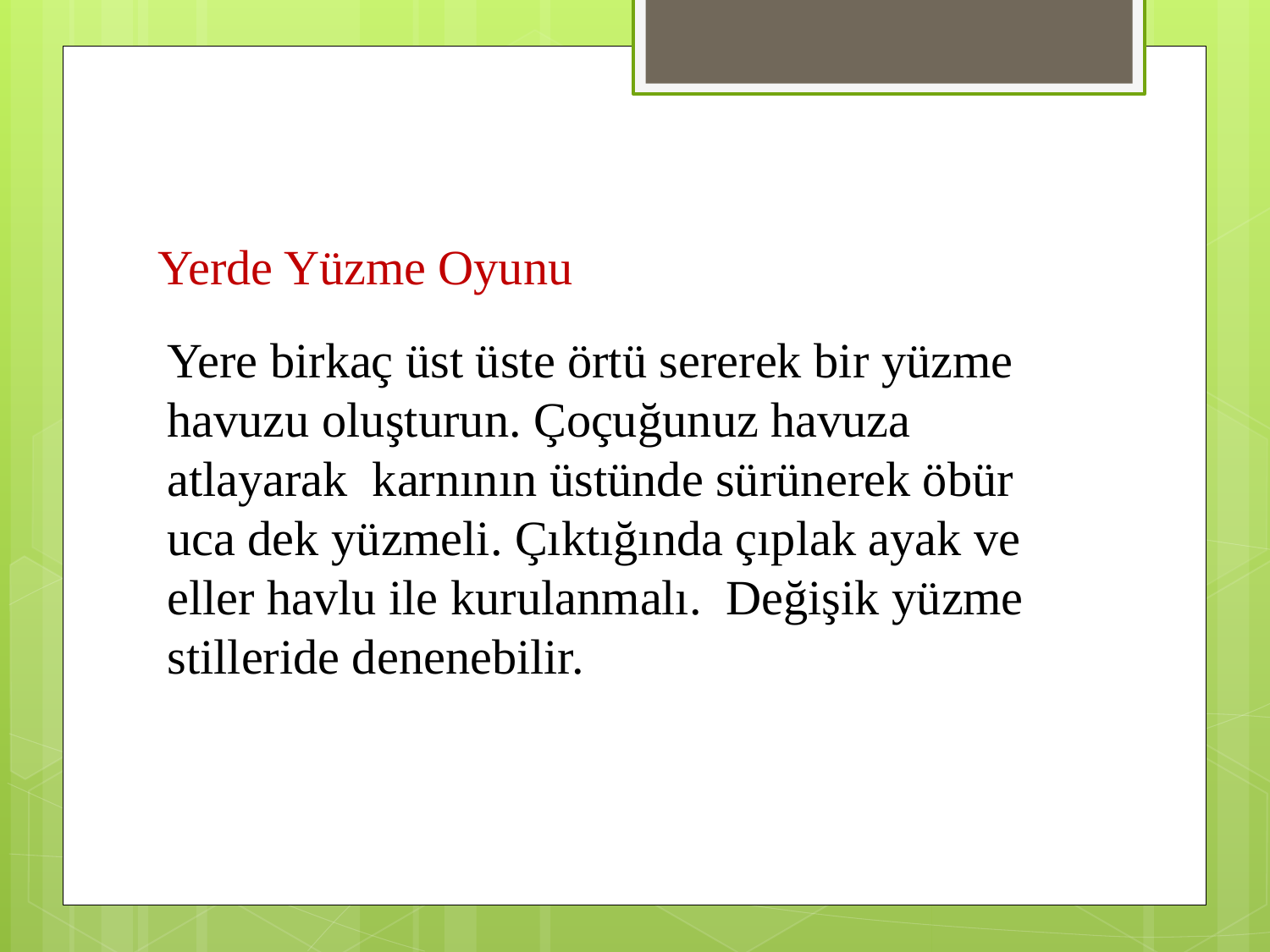

# Yerde Yüzme Oyunu
Yere birkaç üst üste örtü sererek bir yüzme havuzu oluşturun. Çoçuğunuz havuza atlayarak  karnının üstünde sürünerek öbür uca dek yüzmeli. Çıktığında çıplak ayak ve eller havlu ile kurulanmalı.  Değişik yüzme stilleride denenebilir.